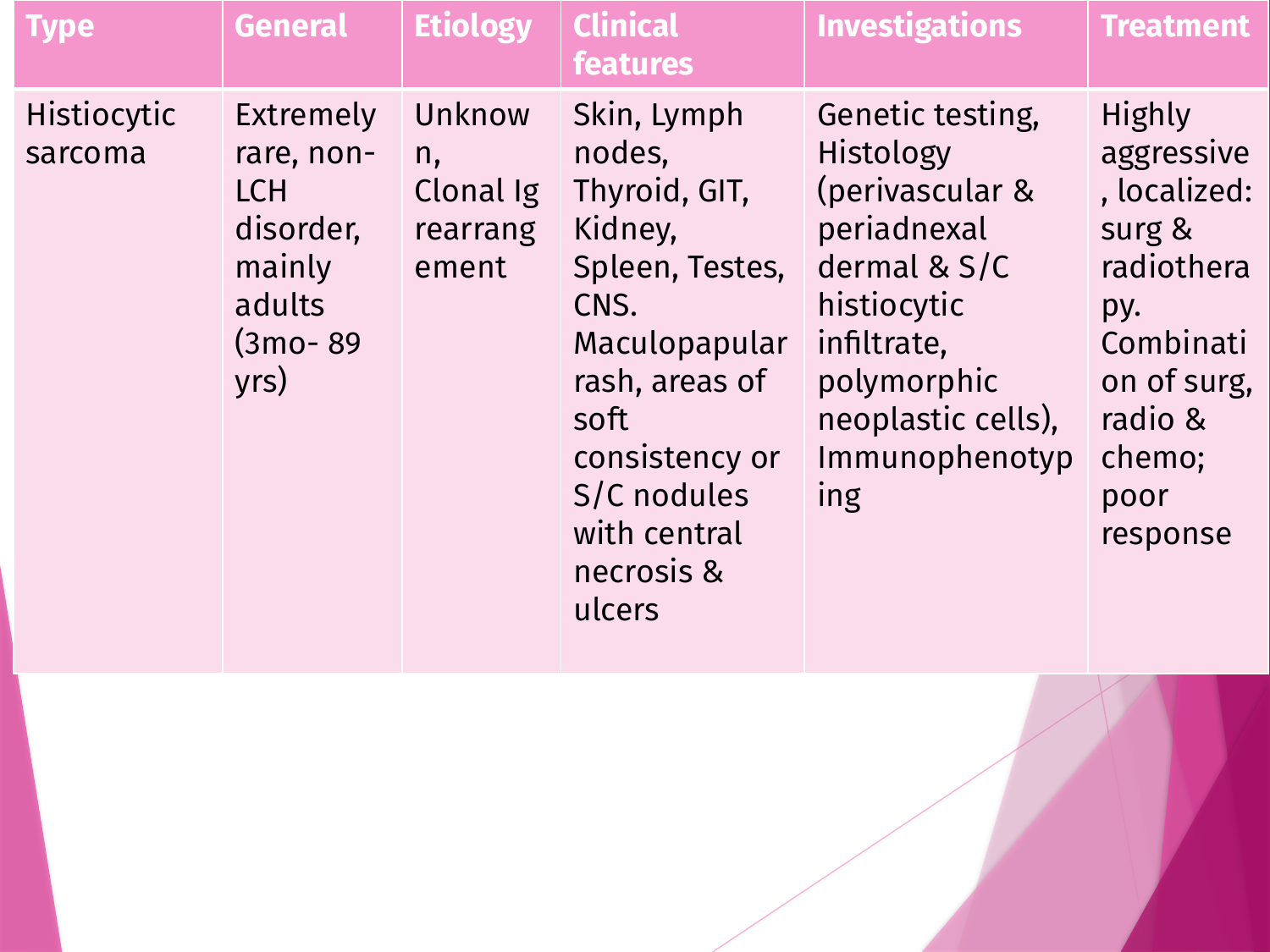

| Type | General | Etiology | Clinical features | Investigations | Treatment |
| --- | --- | --- | --- | --- | --- |
| Histiocytic sarcoma | Extremely rare, non-LCH disorder, mainly adults (3mo- 89 yrs) | Unknown, Clonal Ig rearrangement | Skin, Lymph nodes, Thyroid, GIT, Kidney, Spleen, Testes, CNS. Maculopapular rash, areas of soft consistency or S/C nodules with central necrosis & ulcers | Genetic testing, Histology (perivascular & periadnexal dermal & S/C histiocytic infiltrate, polymorphic neoplastic cells), Immunophenotyping | Highly aggressive, localized: surg & radiotherapy. Combination of surg, radio & chemo; poor response |
#